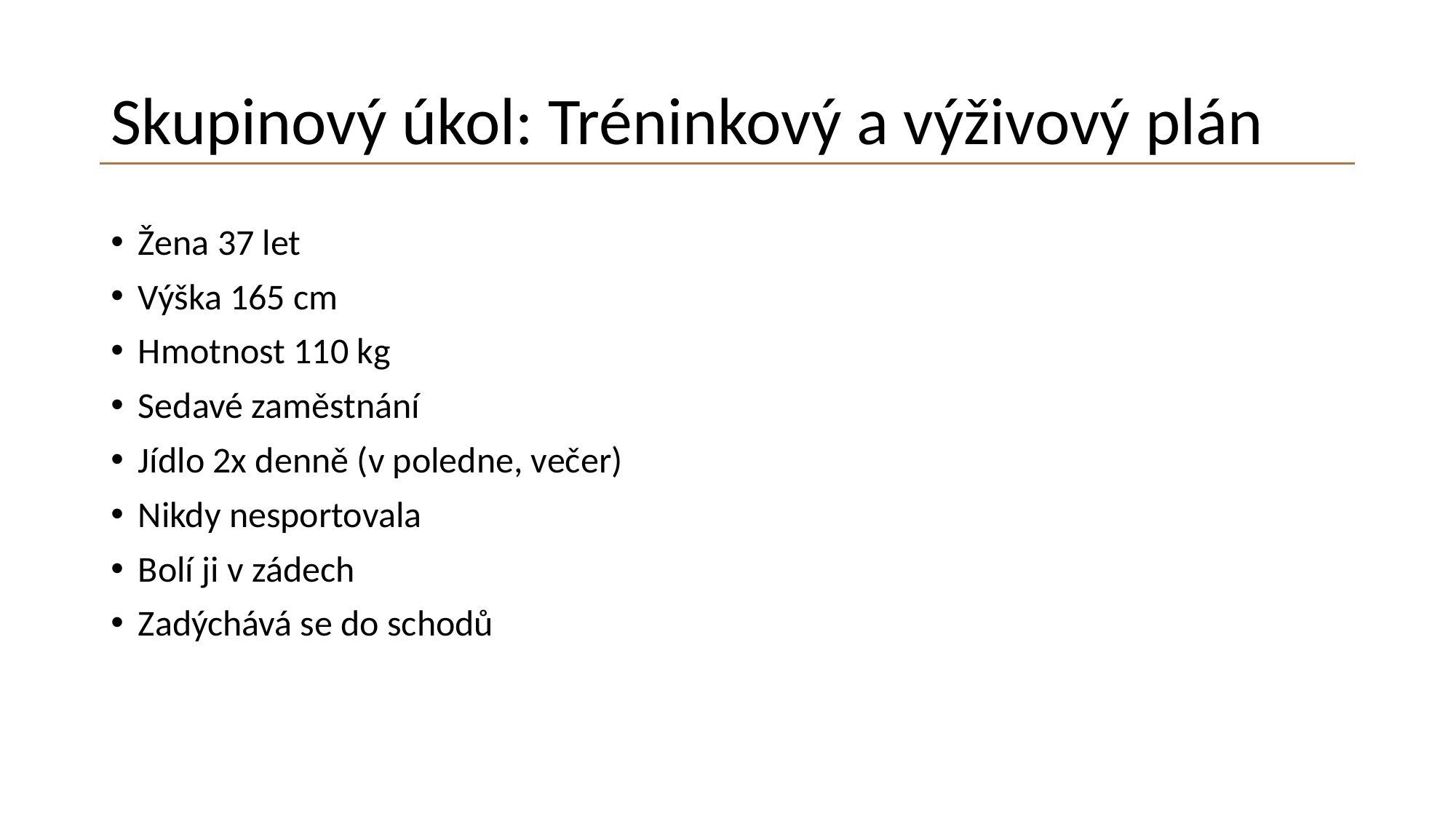

# Skupinový úkol: Tréninkový a výživový plán
Žena 37 let
Výška 165 cm
Hmotnost 110 kg
Sedavé zaměstnání
Jídlo 2x denně (v poledne, večer)
Nikdy nesportovala
Bolí ji v zádech
Zadýchává se do schodů